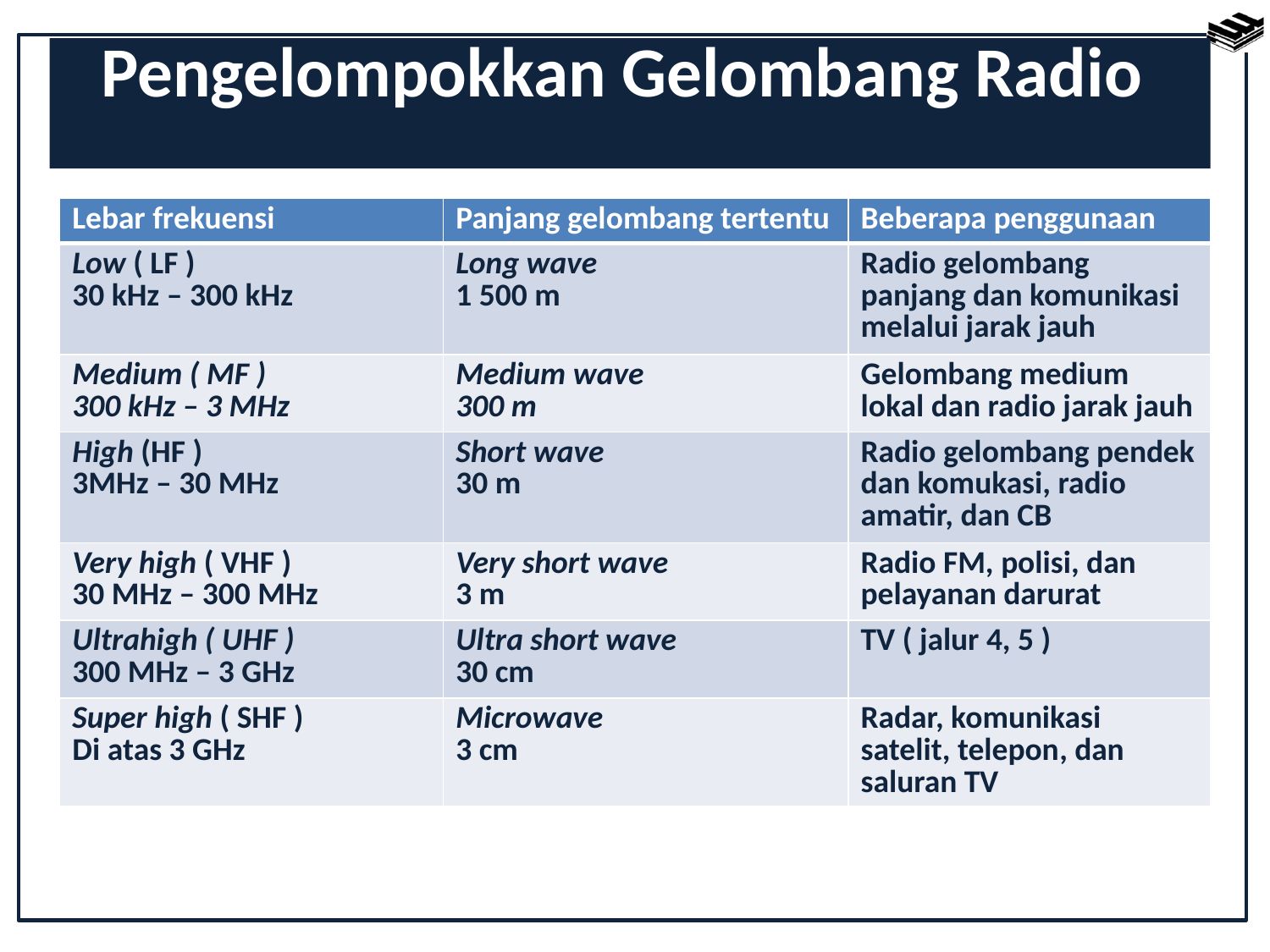

Pengelompokkan Gelombang Radio
| Lebar frekuensi | Panjang gelombang tertentu | Beberapa penggunaan |
| --- | --- | --- |
| Low ( LF ) 30 kHz – 300 kHz | Long wave 1 500 m | Radio gelombang panjang dan komunikasi melalui jarak jauh |
| Medium ( MF ) 300 kHz – 3 MHz | Medium wave 300 m | Gelombang medium lokal dan radio jarak jauh |
| High (HF ) 3MHz – 30 MHz | Short wave 30 m | Radio gelombang pendek dan komukasi, radio amatir, dan CB |
| Very high ( VHF ) 30 MHz – 300 MHz | Very short wave 3 m | Radio FM, polisi, dan pelayanan darurat |
| Ultrahigh ( UHF ) 300 MHz – 3 GHz | Ultra short wave 30 cm | TV ( jalur 4, 5 ) |
| Super high ( SHF ) Di atas 3 GHz | Microwave 3 cm | Radar, komunikasi satelit, telepon, dan saluran TV |